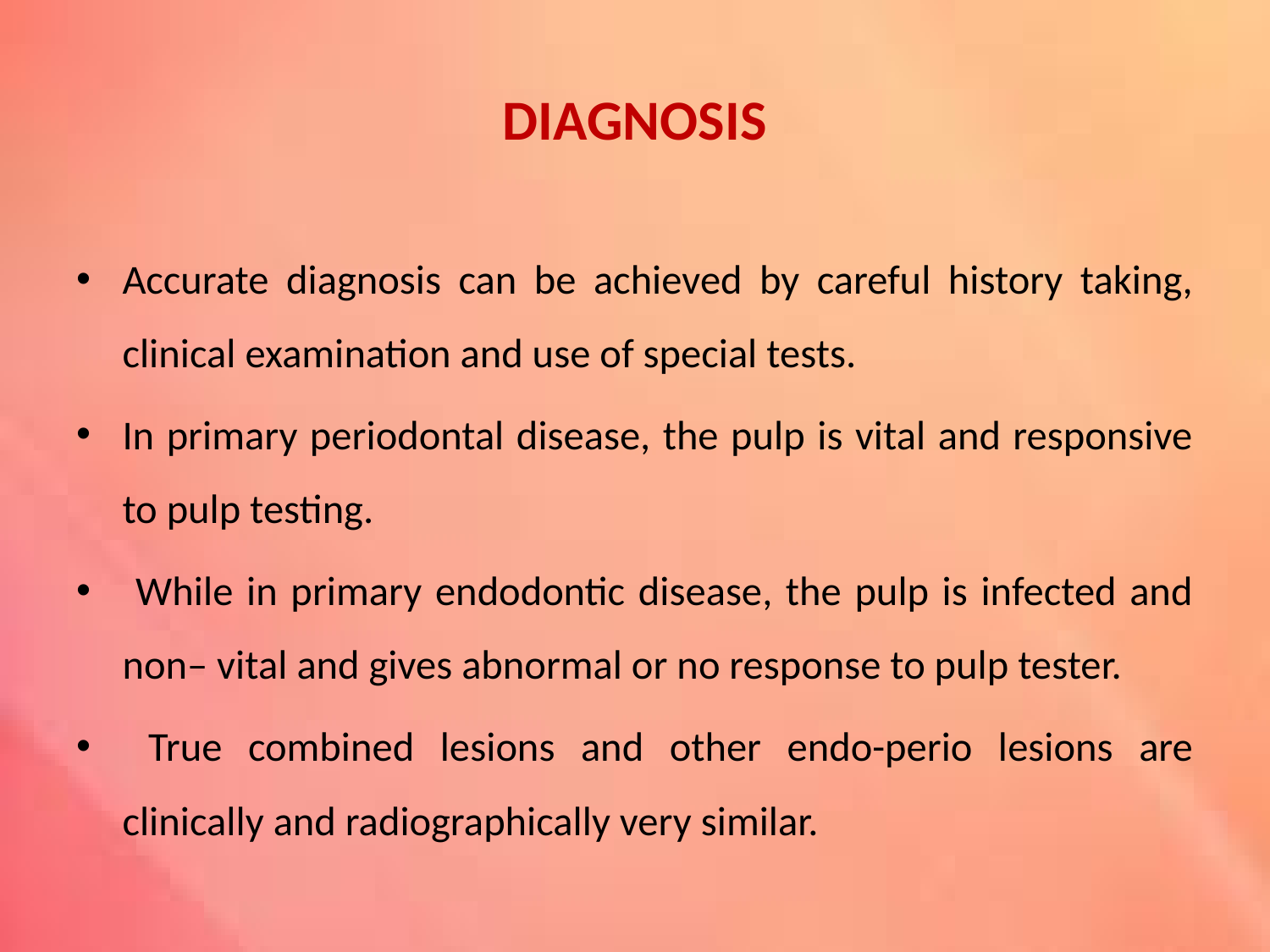

# DIAGNOSIS
Accurate diagnosis can be achieved by careful history taking, clinical examination and use of special tests.
In primary periodontal disease, the pulp is vital and responsive to pulp testing.
 While in primary endodontic disease, the pulp is infected and non– vital and gives abnormal or no response to pulp tester.
 True combined lesions and other endo-perio lesions are clinically and radiographically very similar.